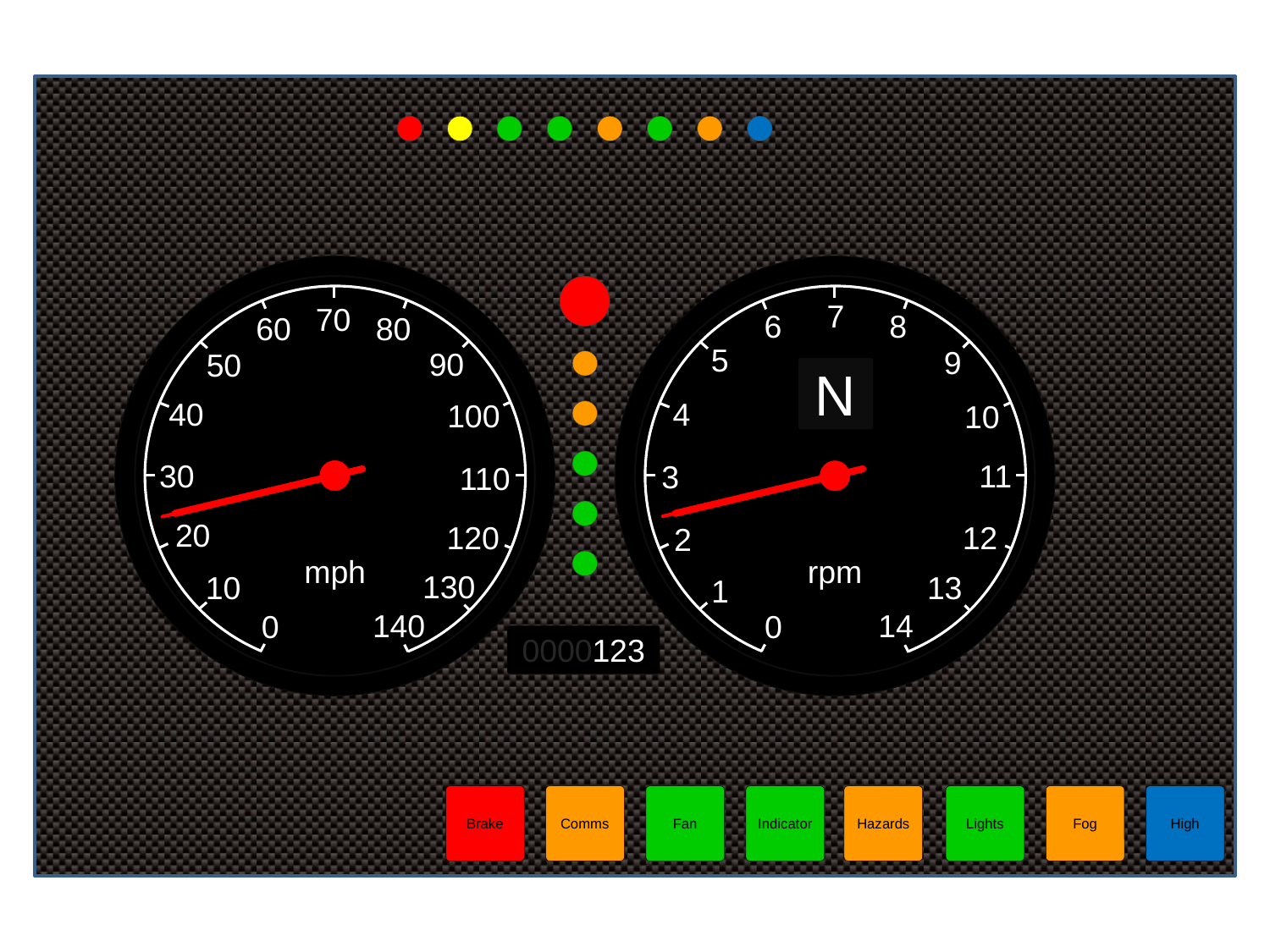

7
70
8
6
80
60
5
9
90
50

N
4
40

100
10

11
30
3
110

20
12
120
2

mph
rpm
130
10
13
1
140
14
0
0
0000123
Brake
Comms
Fan
Indicator
Hazards
Lights
Fog
High